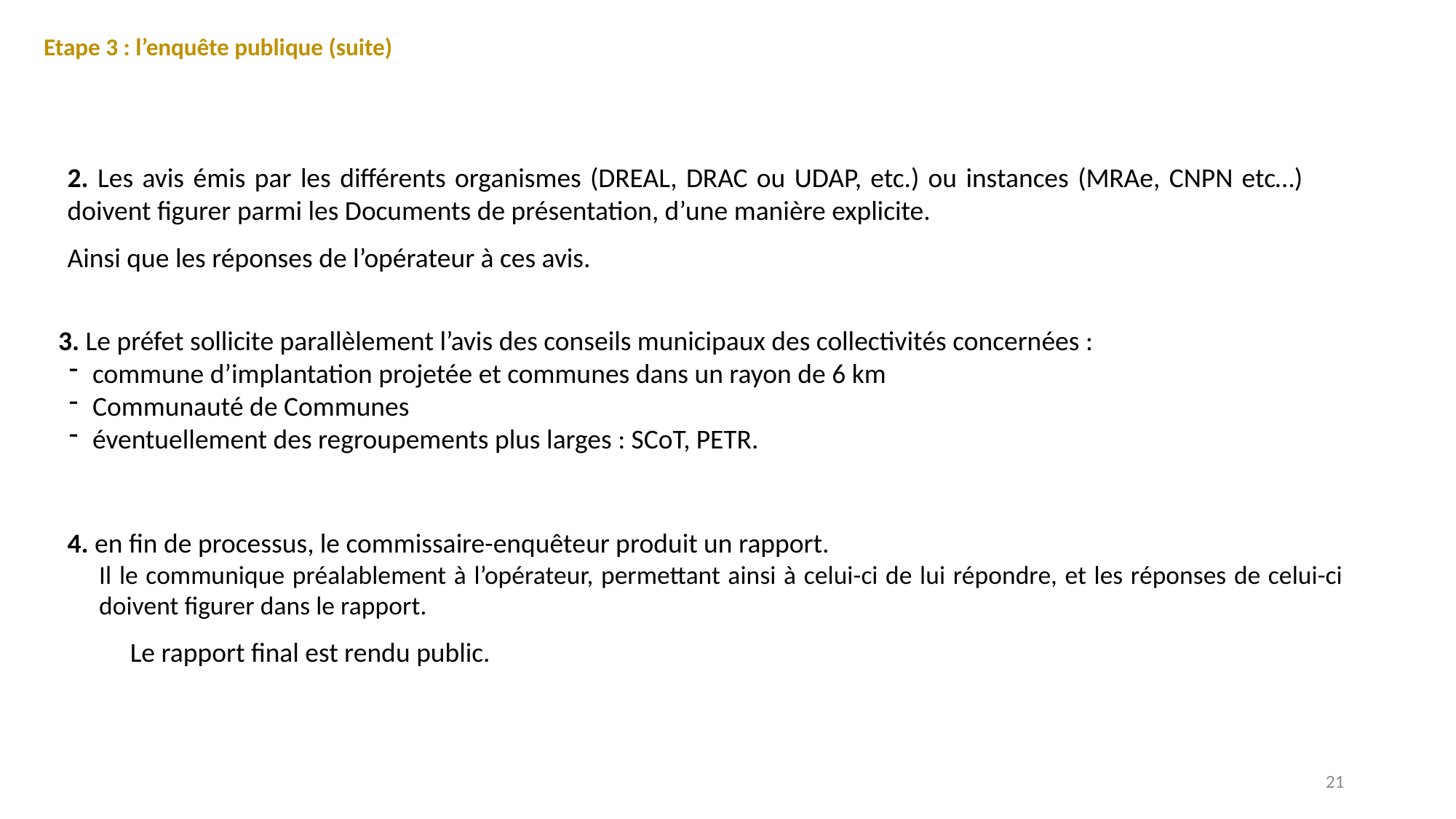

Etape 3 : l’enquête publique (suite)
2. Les avis émis par les différents organismes (DREAL, DRAC ou UDAP, etc.) ou instances (MRAe, CNPN etc…) doivent figurer parmi les Documents de présentation, d’une manière explicite.

Ainsi que les réponses de l’opérateur à ces avis.
3. Le préfet sollicite parallèlement l’avis des conseils municipaux des collectivités concernées :
commune d’implantation projetée et communes dans un rayon de 6 km
Communauté de Communes
éventuellement des regroupements plus larges : SCoT, PETR.
4. en fin de processus, le commissaire-enquêteur produit un rapport.
Il le communique préalablement à l’opérateur, permettant ainsi à celui-ci de lui répondre, et les réponses de celui-ci doivent figurer dans le rapport.

     Le rapport final est rendu public.
21